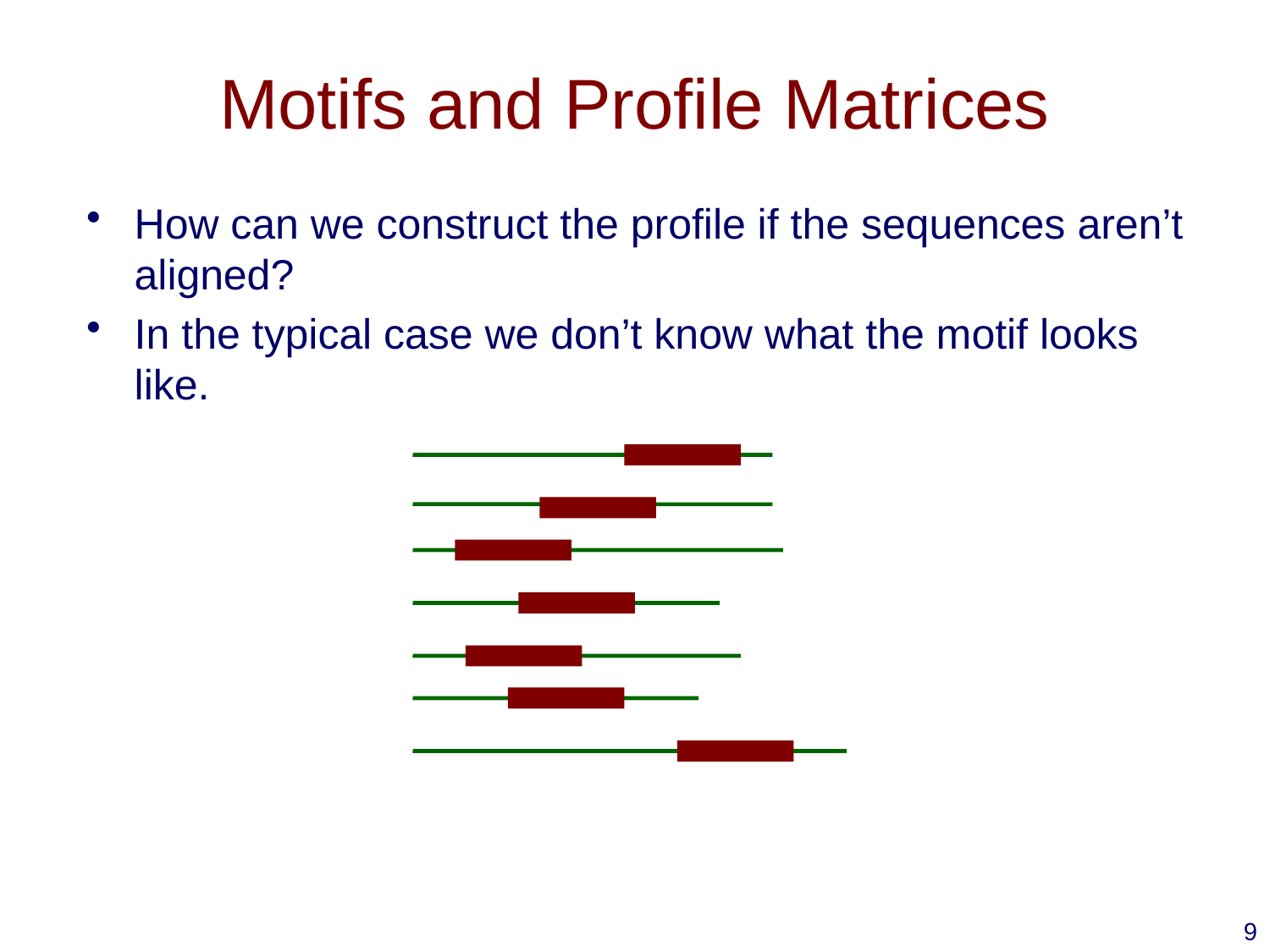

# Motifs and Profile Matrices
How can we construct the profile if the sequences aren’t aligned?
In the typical case we don’t know what the motif looks like.

9